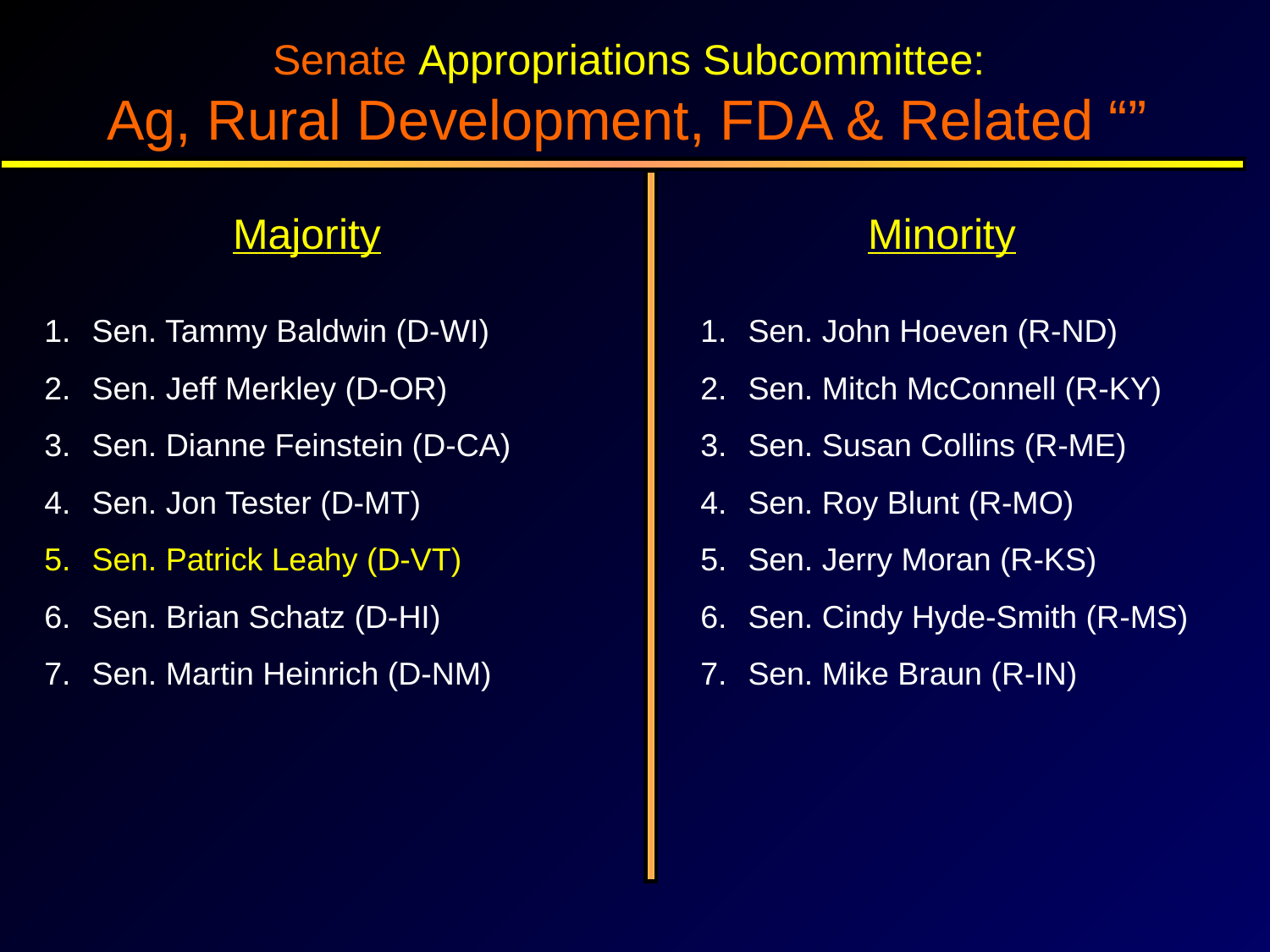

Senate Appropriations Subcommittee:
Ag, Rural Development, FDA & Related “”

Majority
Minority
Sen. Tammy Baldwin (D-WI)
Sen. Jeff Merkley (D-OR)
Sen. Dianne Feinstein (D-CA)
Sen. Jon Tester (D-MT)
Sen. Patrick Leahy (D-VT)
Sen. Brian Schatz (D-HI)
Sen. Martin Heinrich (D-NM)
Sen. John Hoeven (R-ND)
Sen. Mitch McConnell (R-KY)
Sen. Susan Collins (R-ME)
Sen. Roy Blunt (R-MO)
Sen. Jerry Moran (R-KS)
Sen. Cindy Hyde-Smith (R-MS)
Sen. Mike Braun (R-IN)